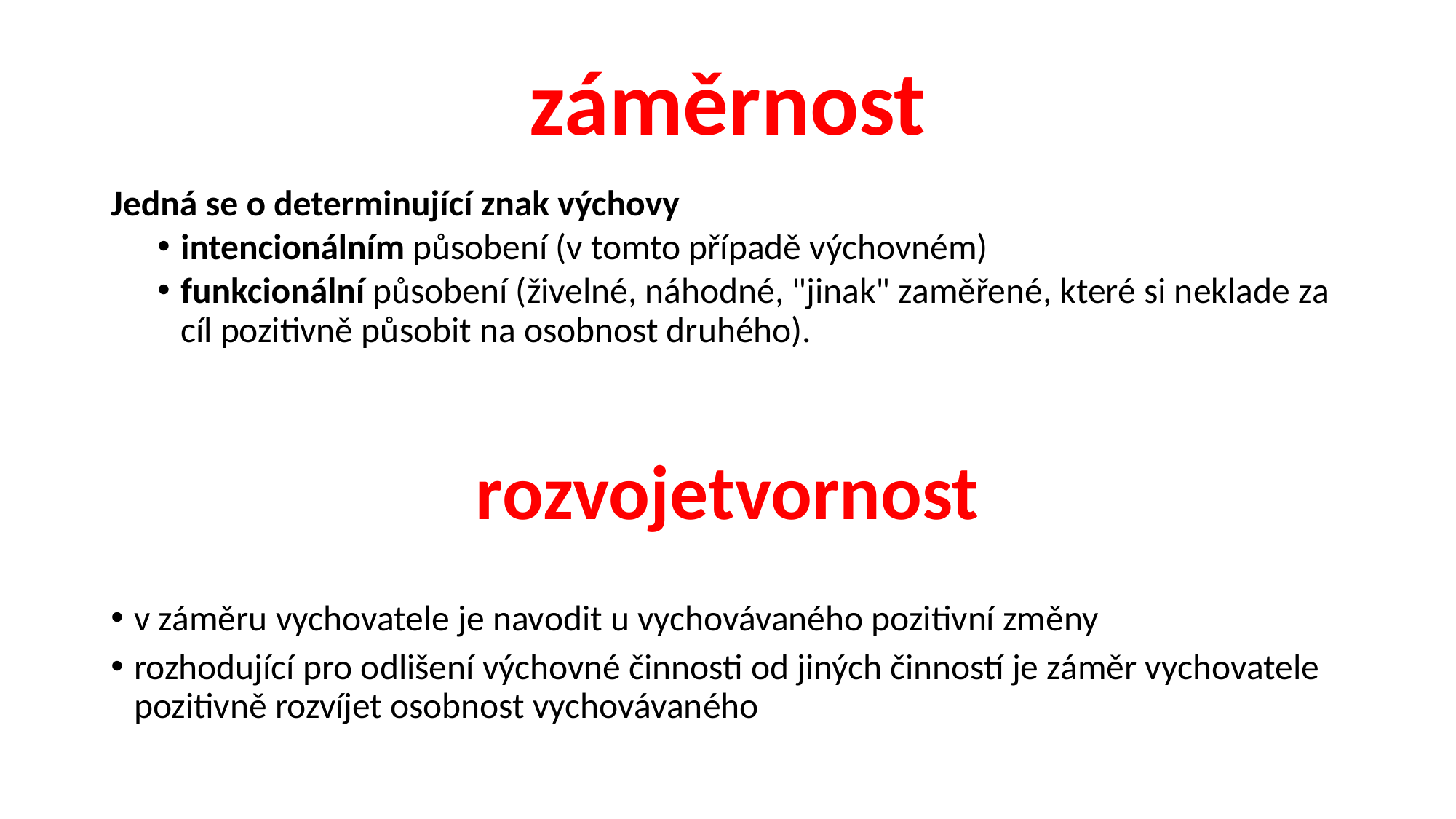

# záměrnost
Jedná se o determinující znak výchovy
intencionálním působení (v tomto případě výchovném)
funkcionální působení (živelné, náhodné, "jinak" zaměřené, které si neklade za cíl pozitivně působit na osobnost druhého).

rozvojetvornost

v záměru vychovatele je navodit u vychovávaného pozitivní změny
rozhodující pro odlišení výchovné činnosti od jiných činností je záměr vychovatele pozitivně rozvíjet osobnost vychovávaného